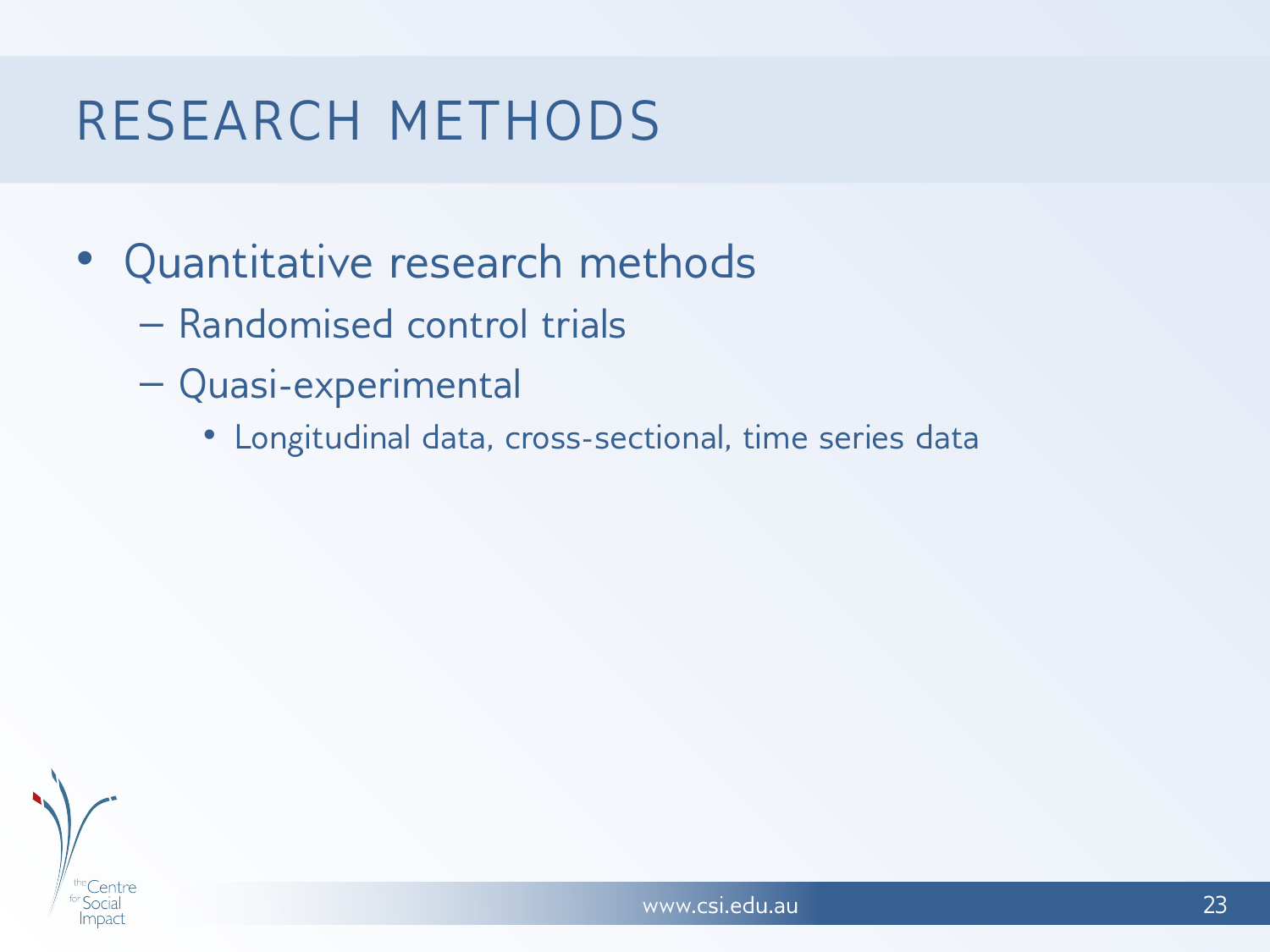

# Research Methods
Quantitative research methods
Randomised control trials
Quasi-experimental
Longitudinal data, cross-sectional, time series data